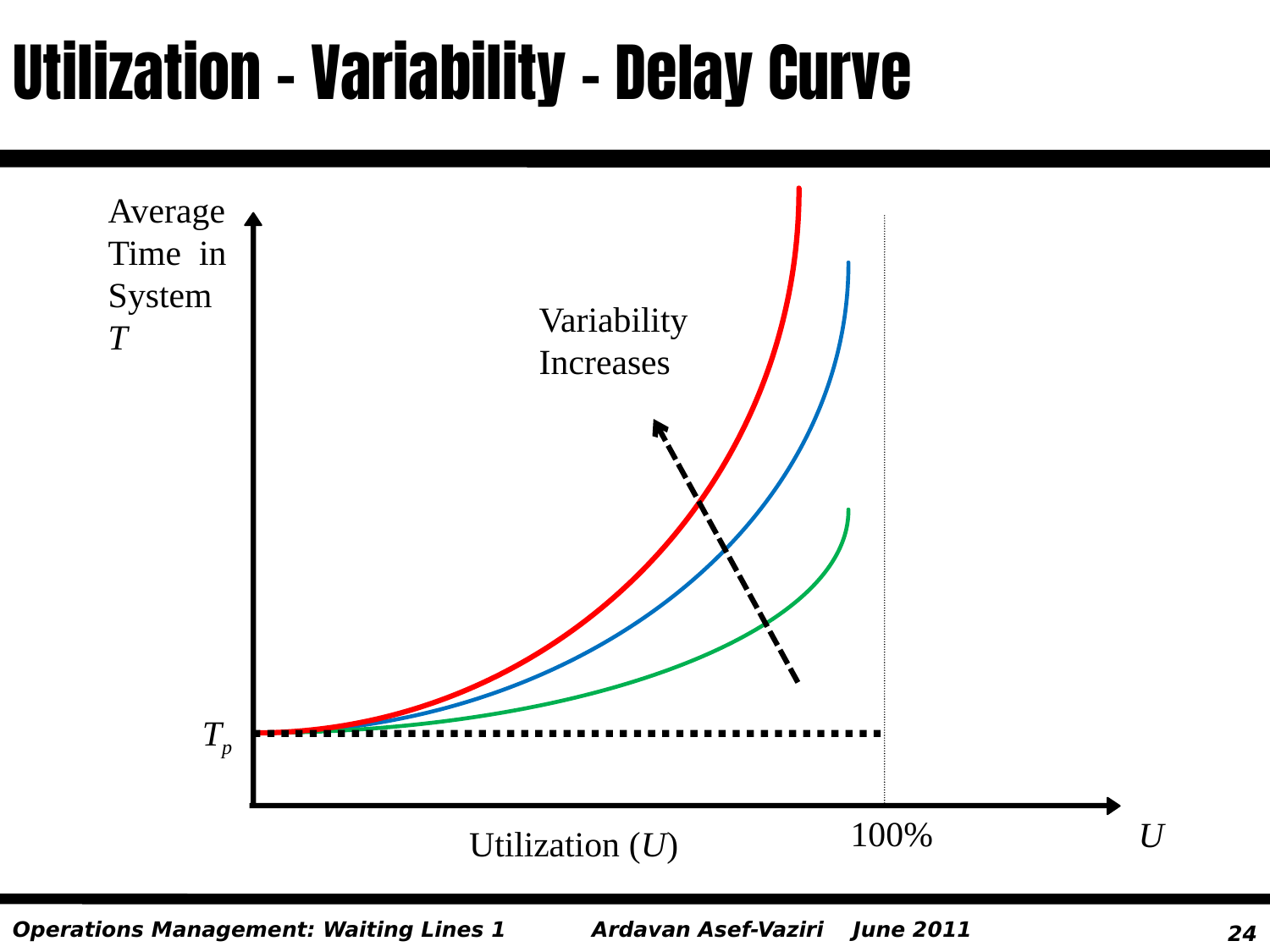

# Utilization – Variability - Delay Curve
Average
Time  in System T

Tp

100%

U
Utilization (U)

Variability
Increases